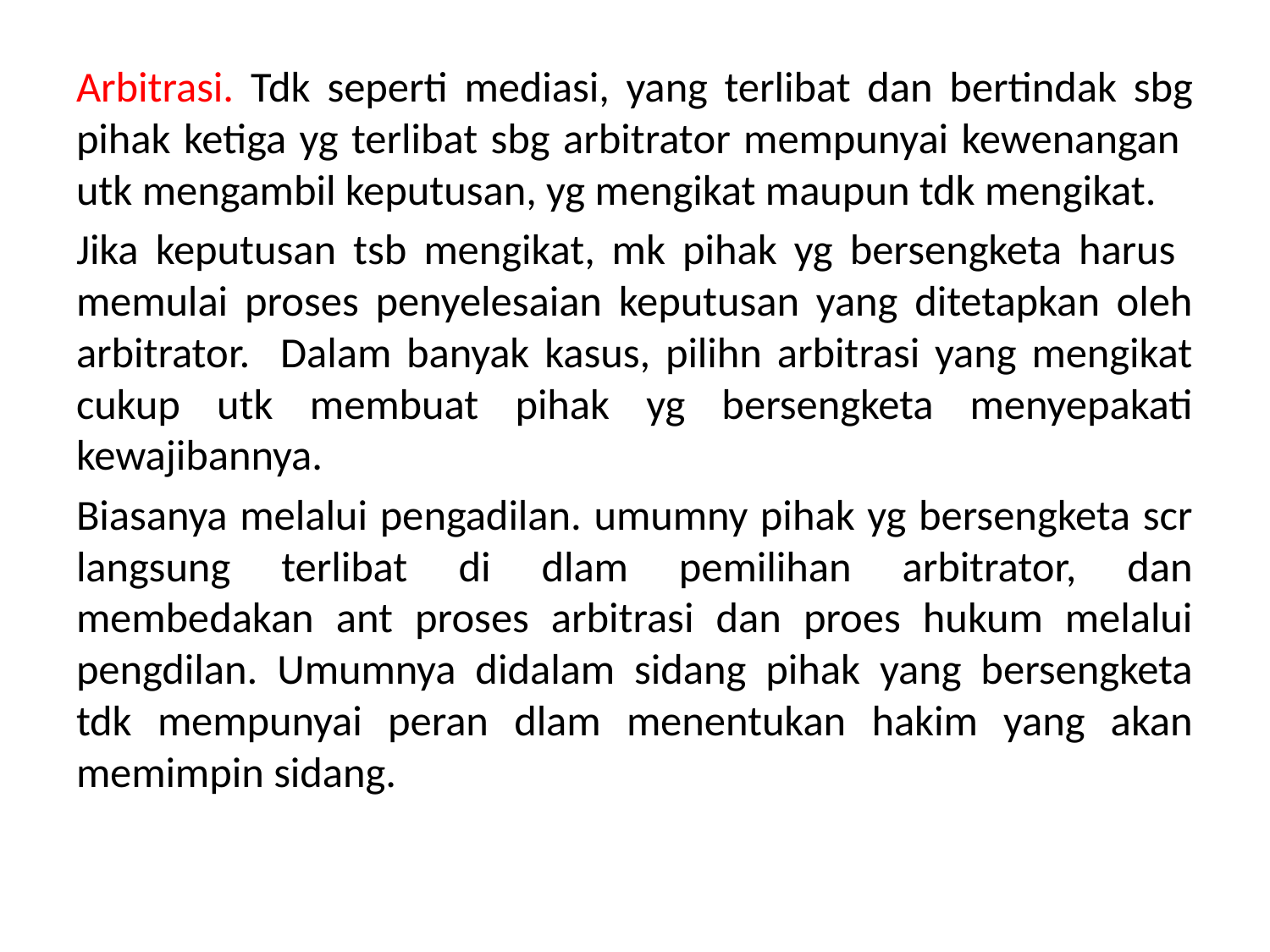

#
Arbitrasi. Tdk seperti mediasi, yang terlibat dan bertindak sbg pihak ketiga yg terlibat sbg arbitrator mempunyai kewenangan  utk mengambil keputusan, yg mengikat maupun tdk mengikat.
Jika keputusan tsb mengikat, mk pihak yg bersengketa harus  memulai proses penyelesaian keputusan yang ditetapkan oleh arbitrator.  Dalam banyak kasus, pilihn arbitrasi yang mengikat cukup utk membuat pihak yg bersengketa menyepakati kewajibannya.
Biasanya melalui pengadilan. umumny pihak yg bersengketa scr langsung terlibat di dlam pemilihan arbitrator, dan membedakan ant proses arbitrasi dan proes hukum melalui pengdilan. Umumnya didalam sidang pihak yang bersengketa tdk mempunyai peran dlam menentukan hakim yang akan memimpin sidang.